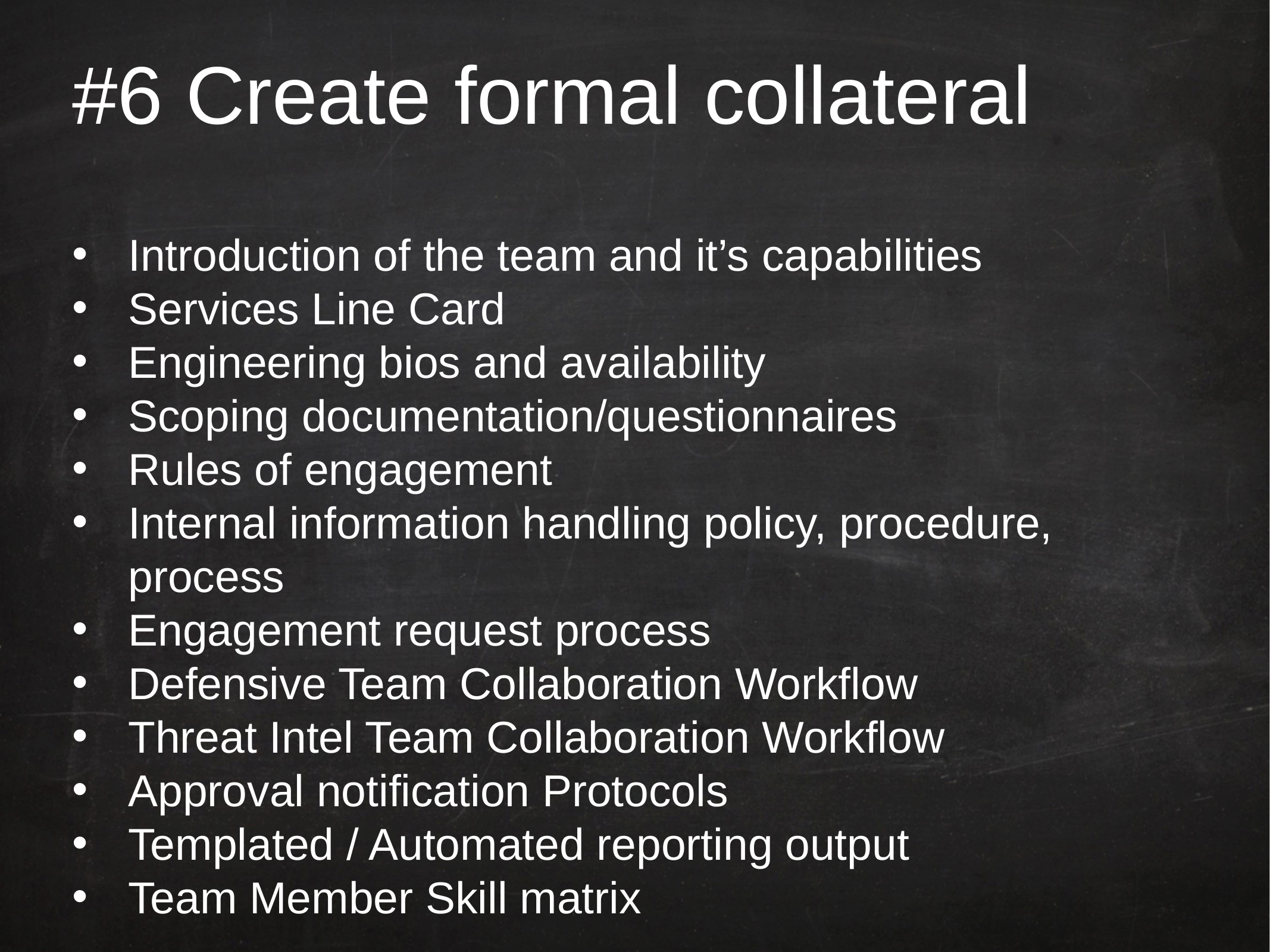

# #6 Create formal collateral
Introduction of the team and it’s capabilities
Services Line Card
Engineering bios and availability
Scoping documentation/questionnaires
Rules of engagement
Internal information handling policy, procedure, process
Engagement request process
Defensive Team Collaboration Workflow
Threat Intel Team Collaboration Workflow
Approval notification Protocols
Templated / Automated reporting output
Team Member Skill matrix